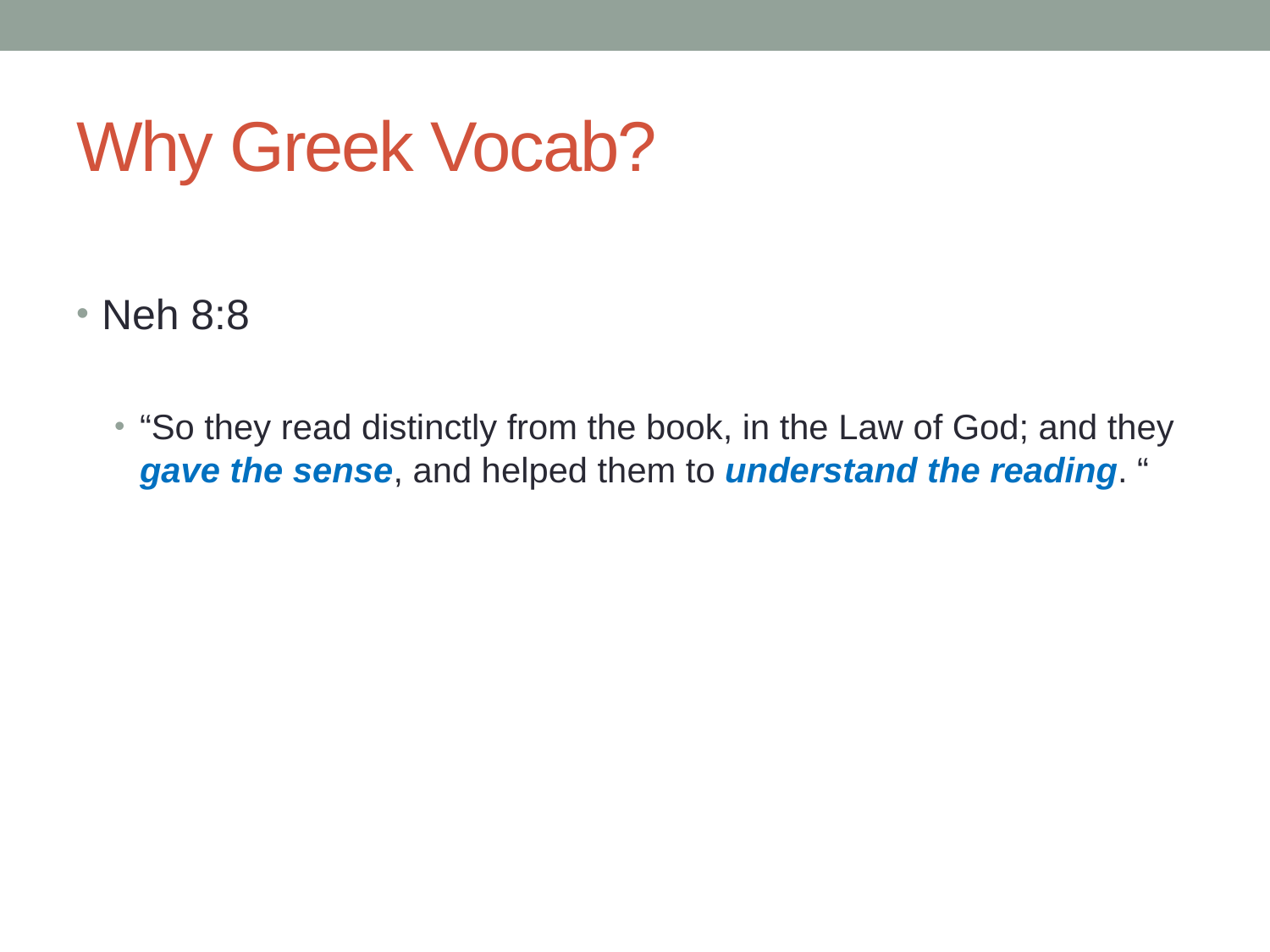

# Why Greek Vocab?

Neh 8:8

“So they read distinctly from the book, in the Law of God; and they gave the sense, and helped them to understand the reading. “